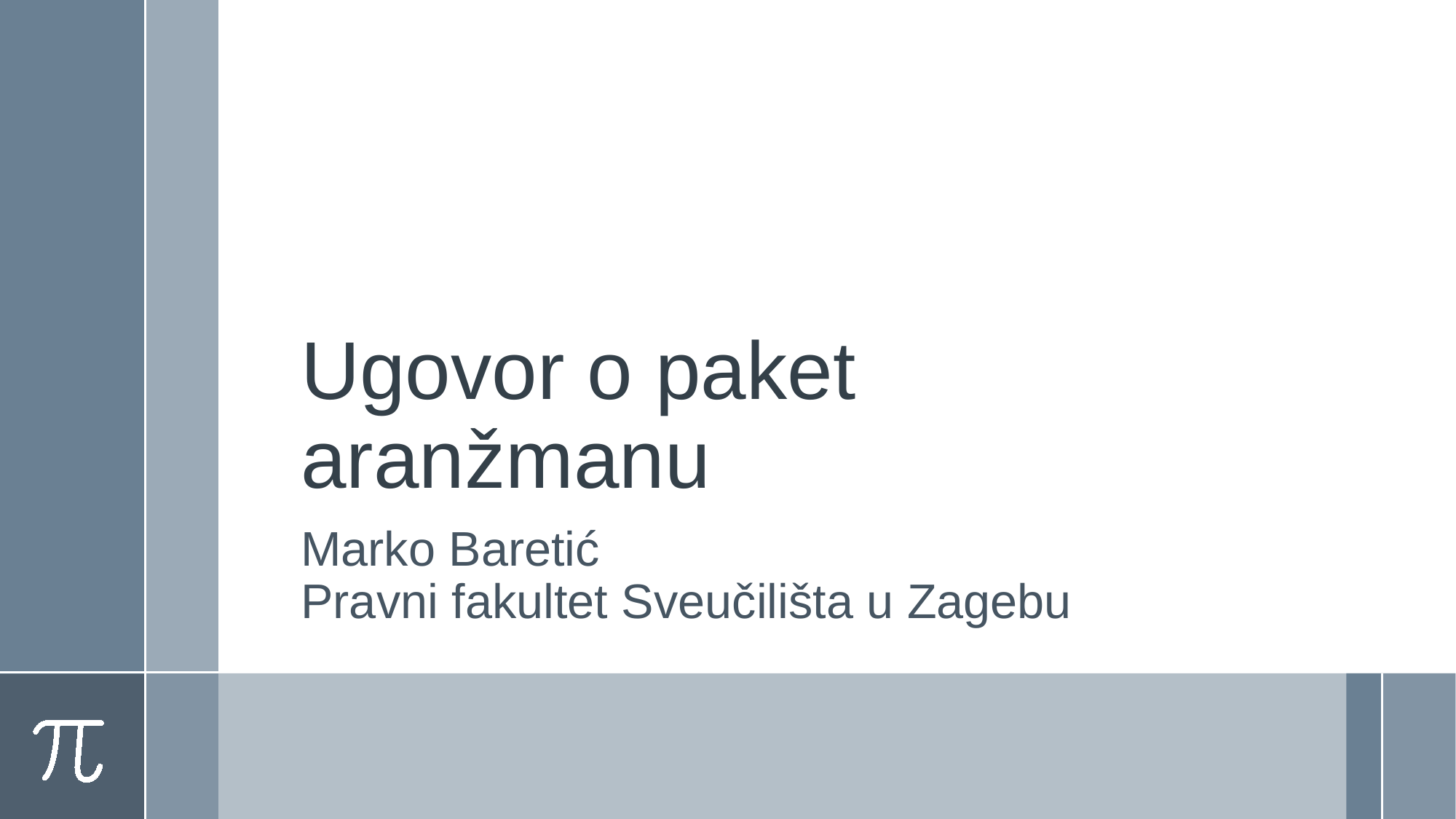

# Ugovor o paket aranžmanu
Marko Baretić
Pravni fakultet Sveučilišta u Zagebu